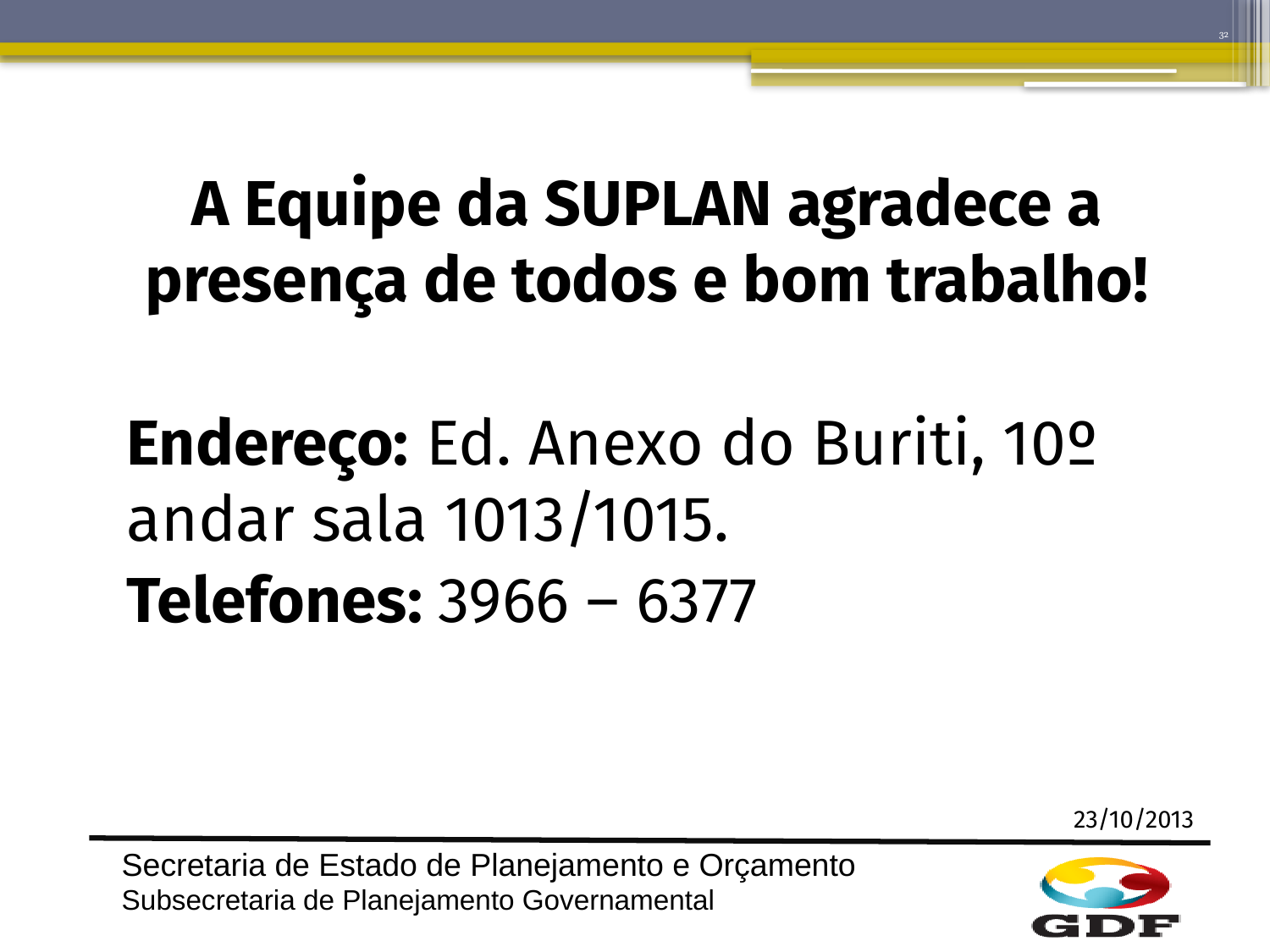

32
A Equipe da SUPLAN agradece a presença de todos e bom trabalho!

Endereço: Ed. Anexo do Buriti, 10º andar sala 1013/1015.
Telefones: 3966 – 6377

23/10/2013